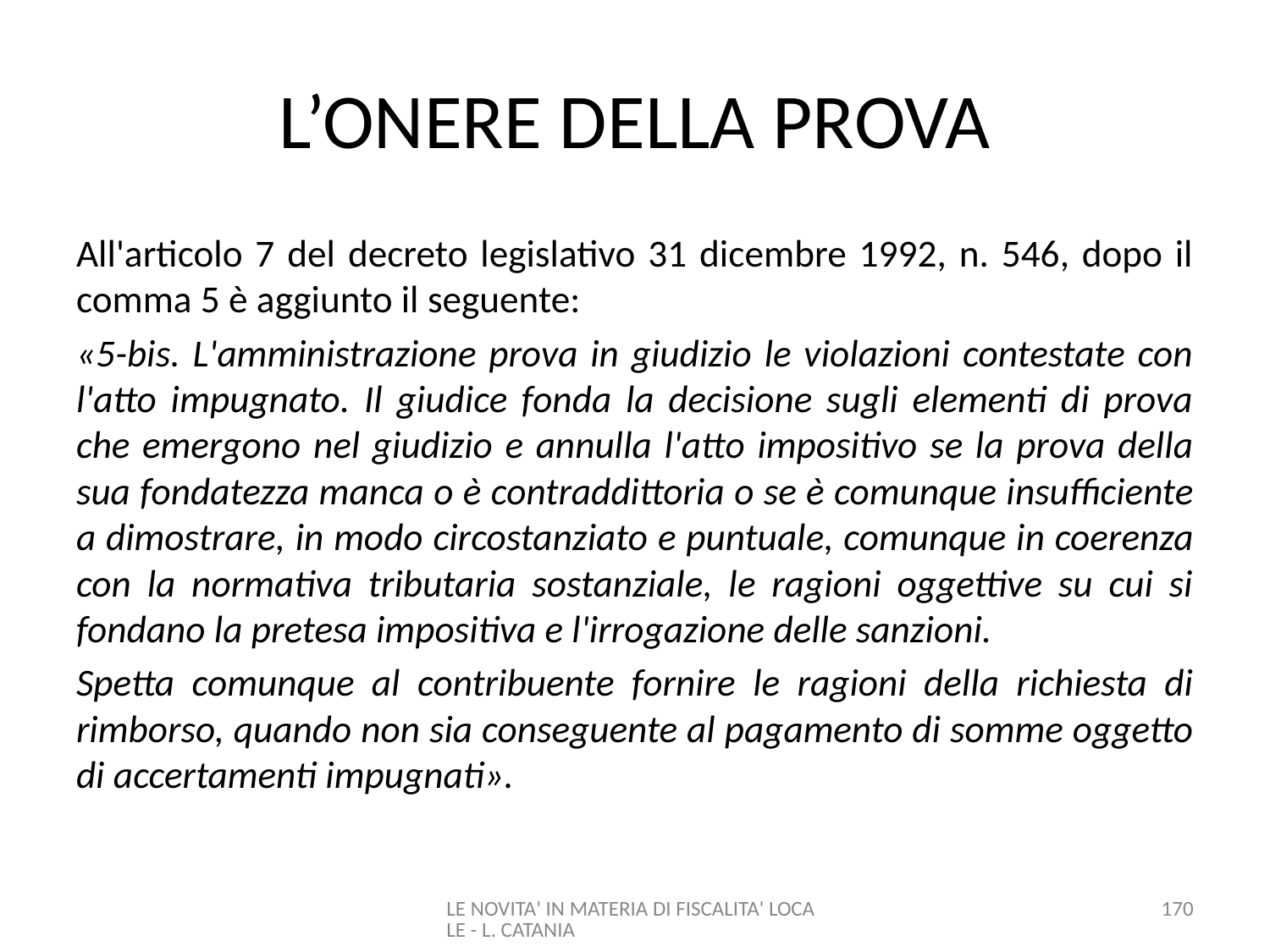

# L’ONERE DELLA PROVA
All'articolo 7 del decreto legislativo 31 dicembre 1992, n. 546, dopo il comma 5 è aggiunto il seguente:
«5-bis. L'amministrazione prova in giudizio le violazioni contestate con l'atto impugnato. Il giudice fonda la decisione sugli elementi di prova che emergono nel giudizio e annulla l'atto impositivo se la prova della sua fondatezza manca o è contraddittoria o se è comunque insufficiente a dimostrare, in modo circostanziato e puntuale, comunque in coerenza con la normativa tributaria sostanziale, le ragioni oggettive su cui si fondano la pretesa impositiva e l'irrogazione delle sanzioni.
Spetta comunque al contribuente fornire le ragioni della richiesta di rimborso, quando non sia conseguente al pagamento di somme oggetto di accertamenti impugnati».
LE NOVITA' IN MATERIA DI FISCALITA' LOCALE - L. CATANIA
170